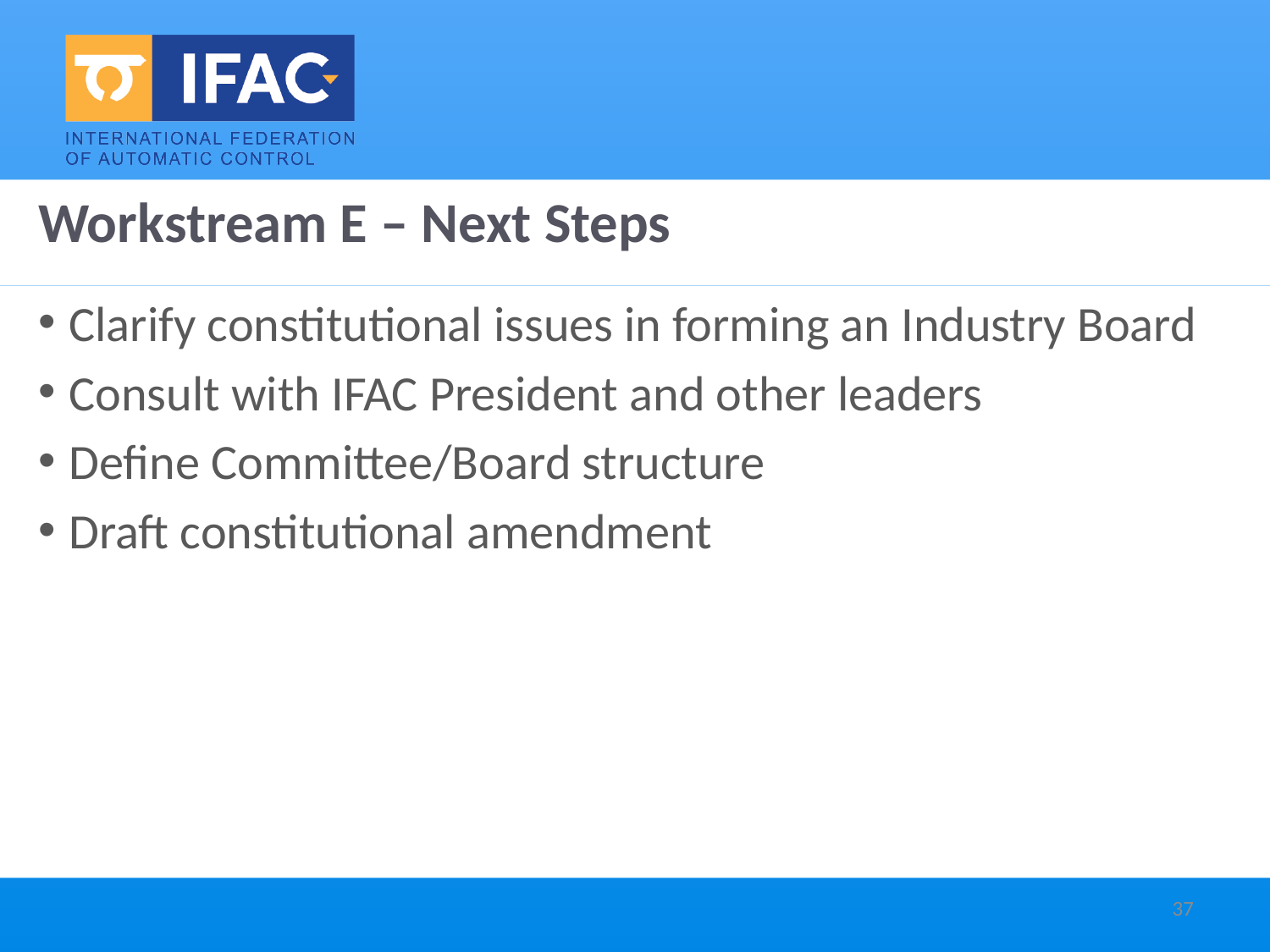

# Workstream E – Next Steps
Clarify constitutional issues in forming an Industry Board
Consult with IFAC President and other leaders
Define Committee/Board structure
Draft constitutional amendment
37